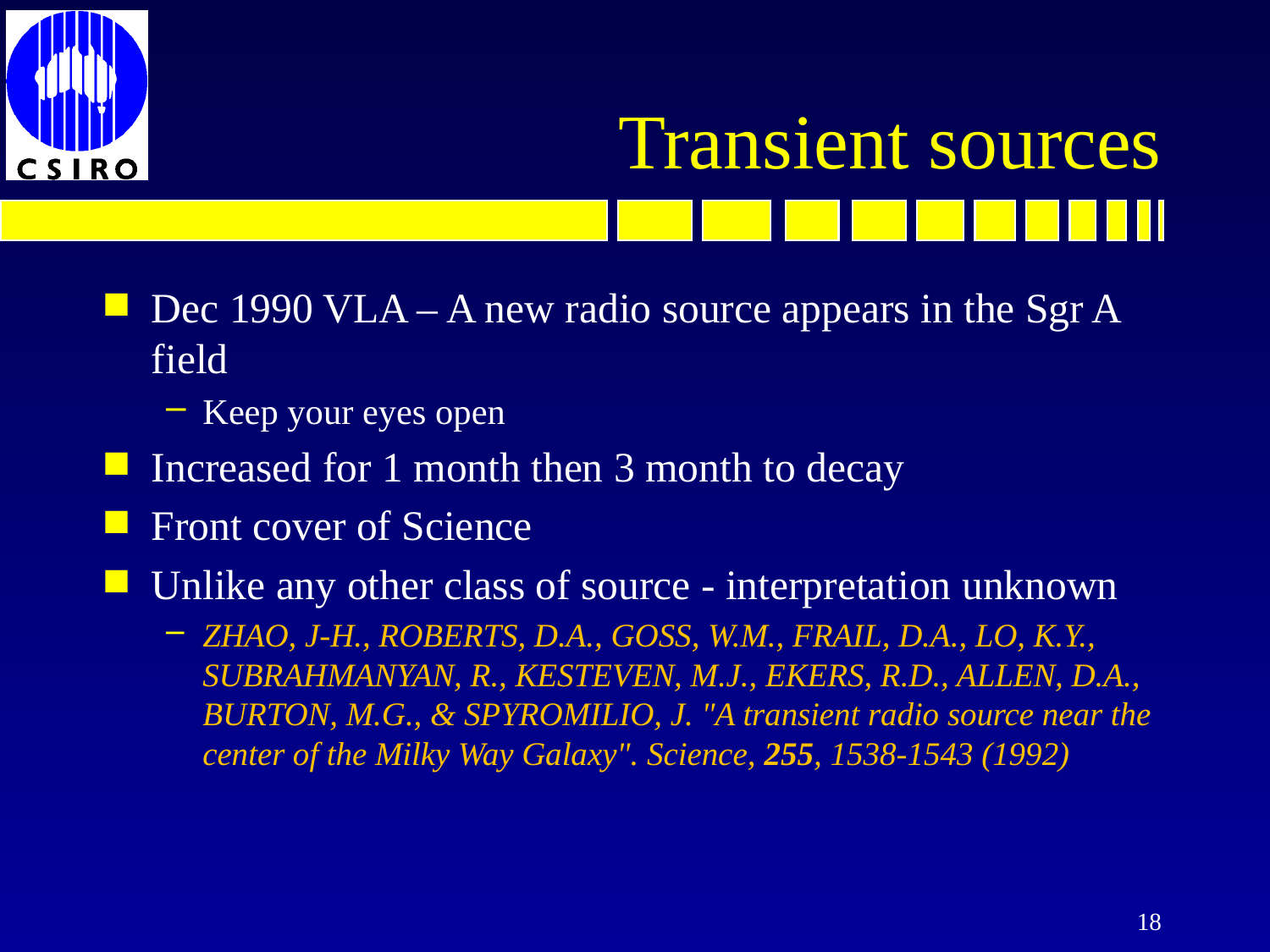

Dec 1990 VLA – A new radio source appears in the Sgr A field
Keep your eyes open
Increased for 1 month then 3 month to decay
Front cover of Science
Unlike any other class of source - interpretation unknown
ZHAO, J-H., ROBERTS, D.A., GOSS, W.M., FRAIL, D.A., LO, K.Y., SUBRAHMANYAN, R., KESTEVEN, M.J., EKERS, R.D., ALLEN, D.A., BURTON, M.G., & SPYROMILIO, J. "A transient radio source near the center of the Milky Way Galaxy". Science, 255, 1538-1543 (1992)
# Transient sources
18